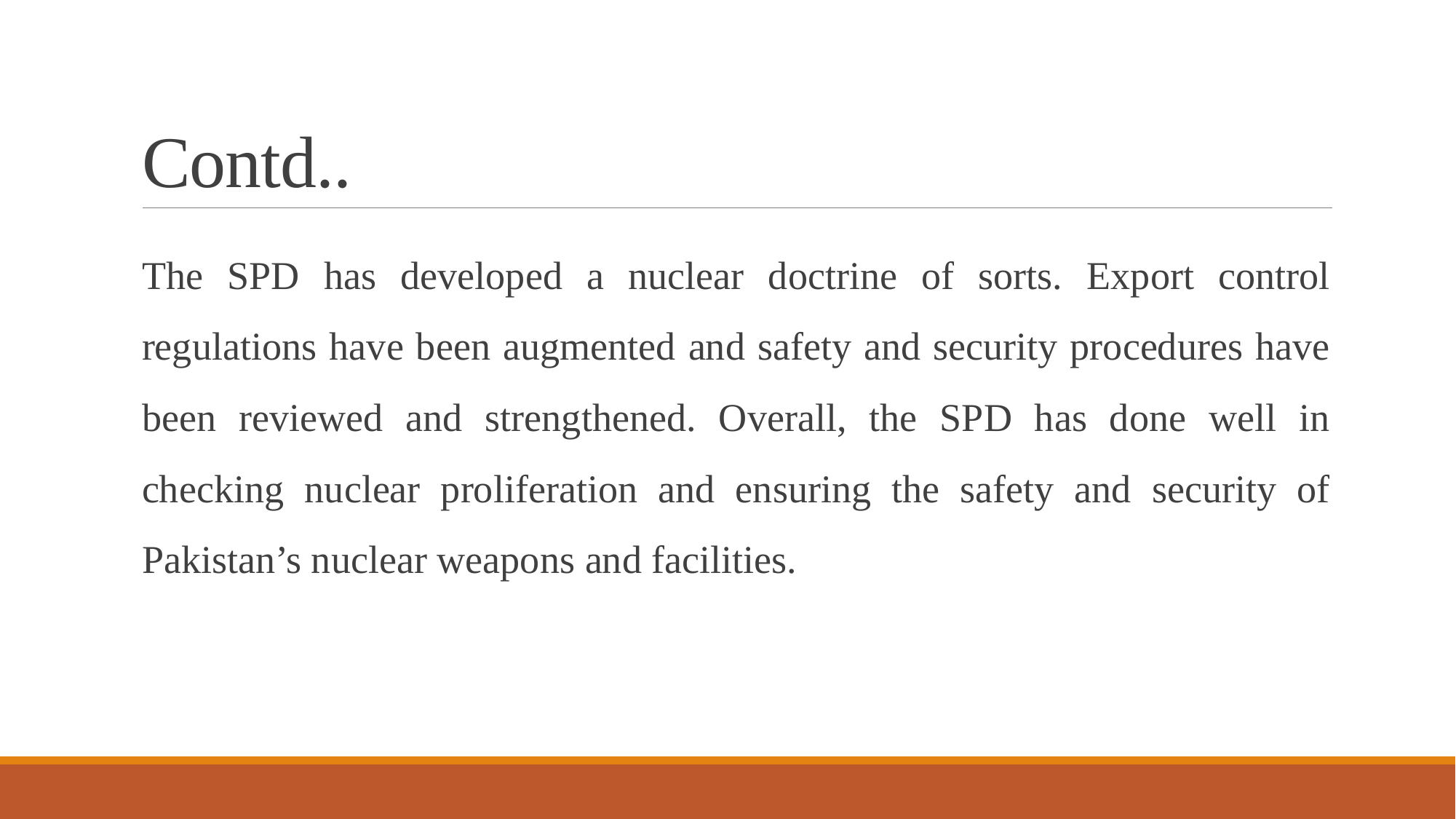

# Contd..
The SPD has developed a nuclear doctrine of sorts. Export control regulations have been augmented and safety and security procedures have been reviewed and strengthened. Overall, the SPD has done well in checking nuclear proliferation and ensuring the safety and security of Pakistan’s nuclear weapons and facilities.